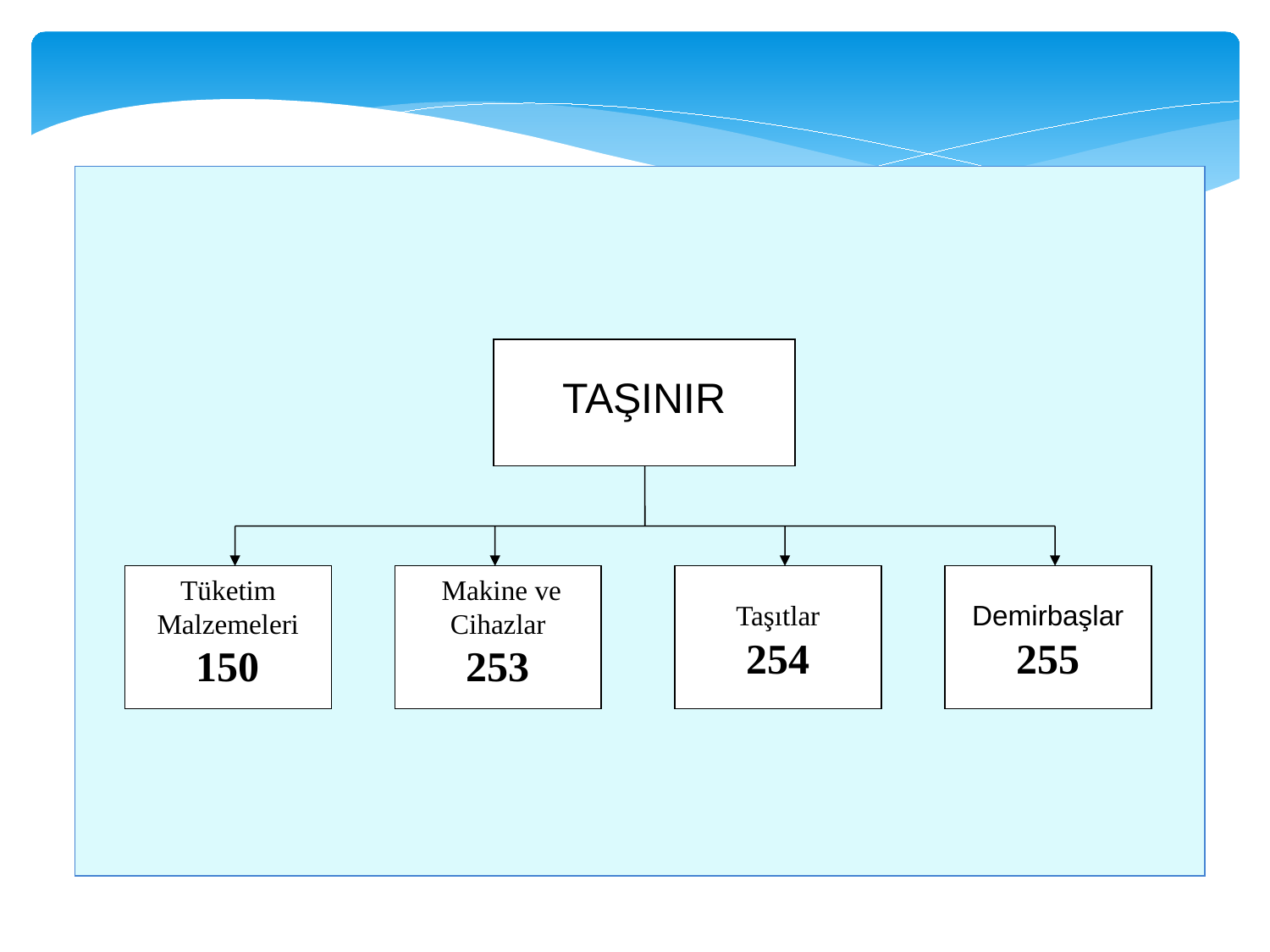

TAŞINIR

Tüketim Malzemeleri
150
 Makine ve Cihazlar
253

Taşıtlar
254

Demirbaşlar
255